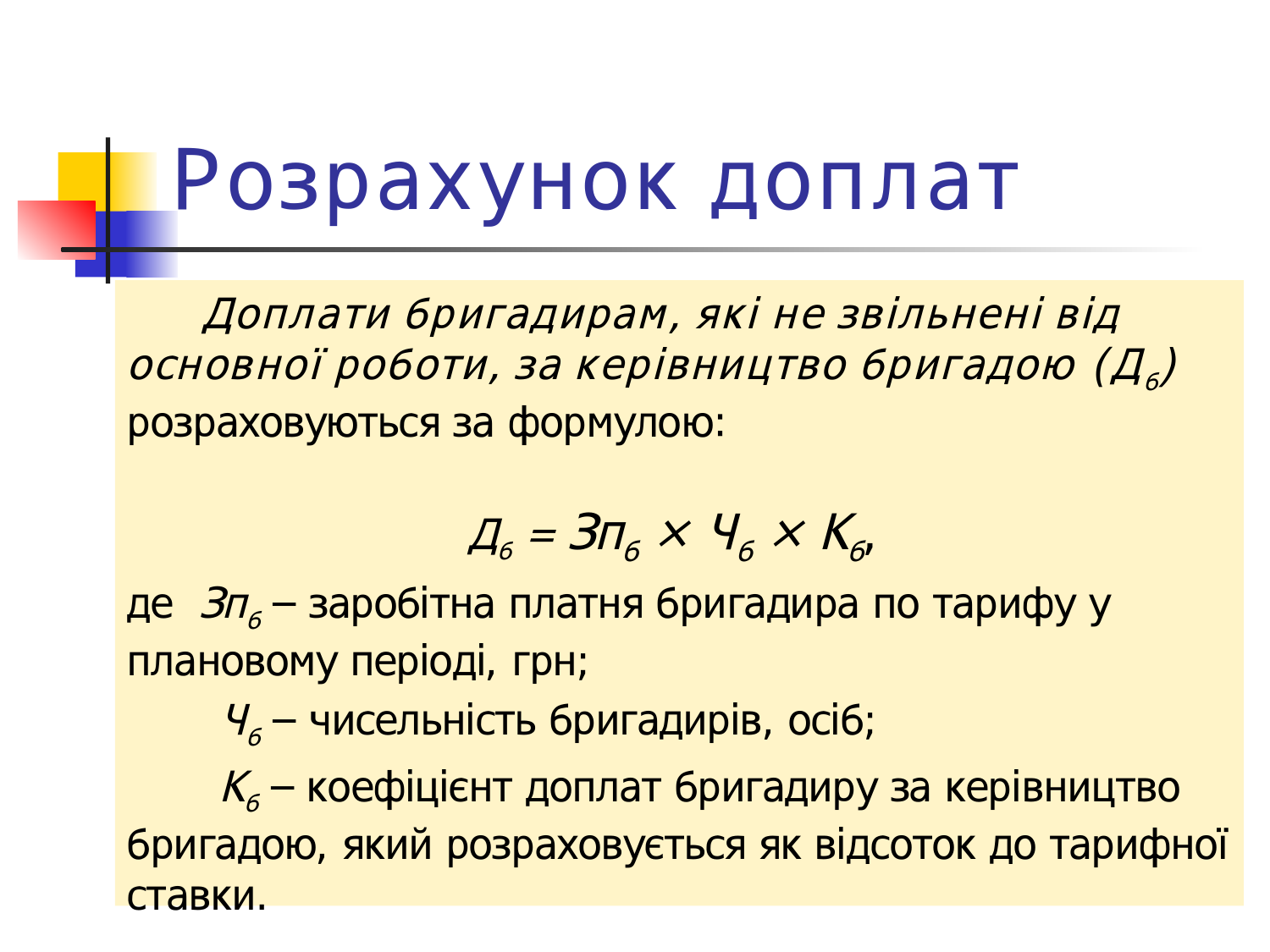

# Розрахунок доплат
      Доплати бригадирам, які не звільнені від основної роботи, за керівництво бригадою (Дб) розраховуються за формулою:

                               Дб = Зпб × Чб × Кб,
де  Зпб – заробітна платня бригадира по тарифу у плановому періоді, грн;
       Чб – чисельність бригадирів, осіб;
       Кб – коефіцієнт доплат бригадиру за керівництво бригадою, який розраховується як відсоток до тарифної ставки.